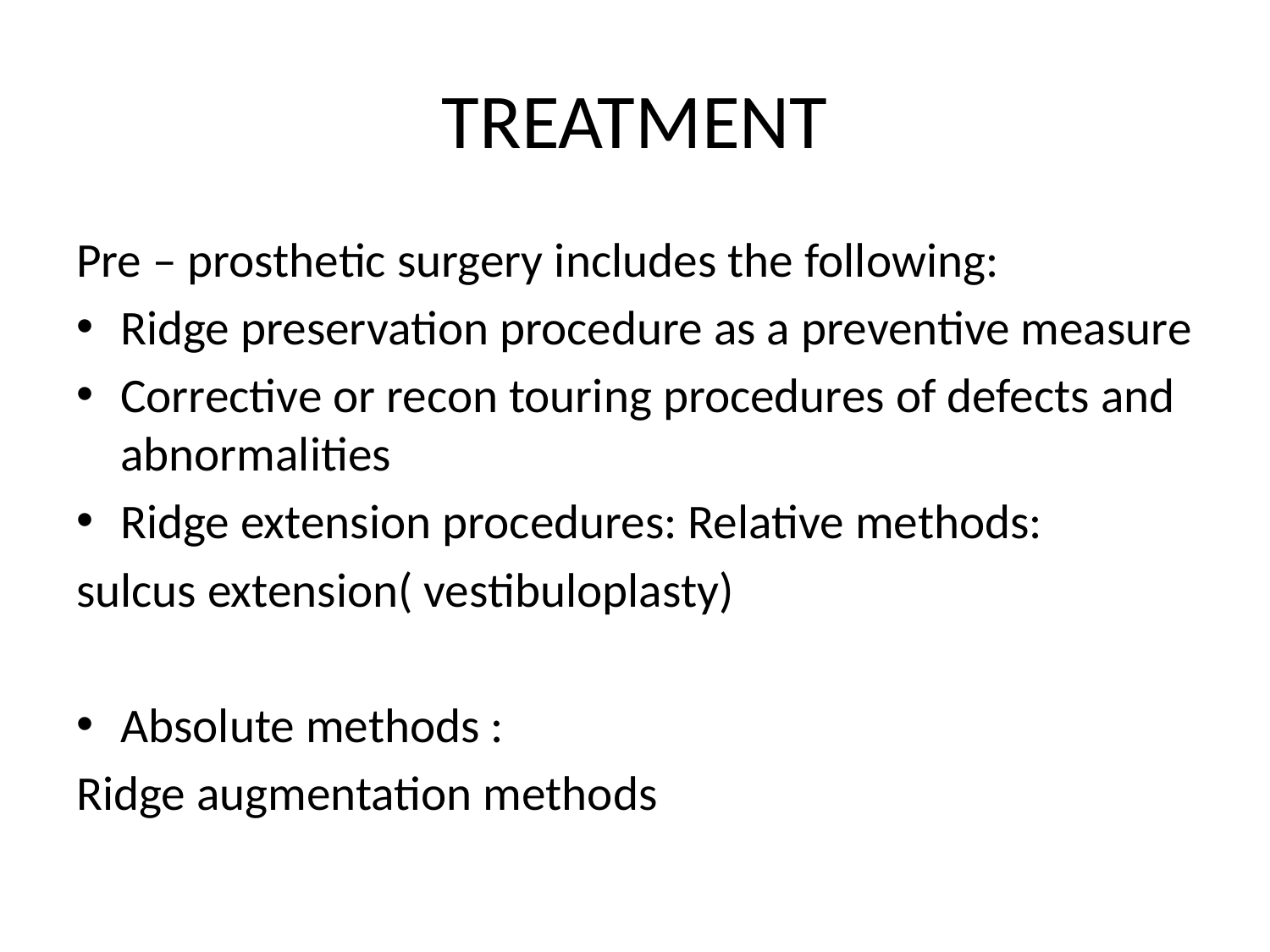

# TREATMENT
Pre – prosthetic surgery includes the following:
Ridge preservation procedure as a preventive measure
Corrective or recon touring procedures of defects and abnormalities
Ridge extension procedures: Relative methods:
sulcus extension( vestibuloplasty)

Absolute methods :
Ridge augmentation methods